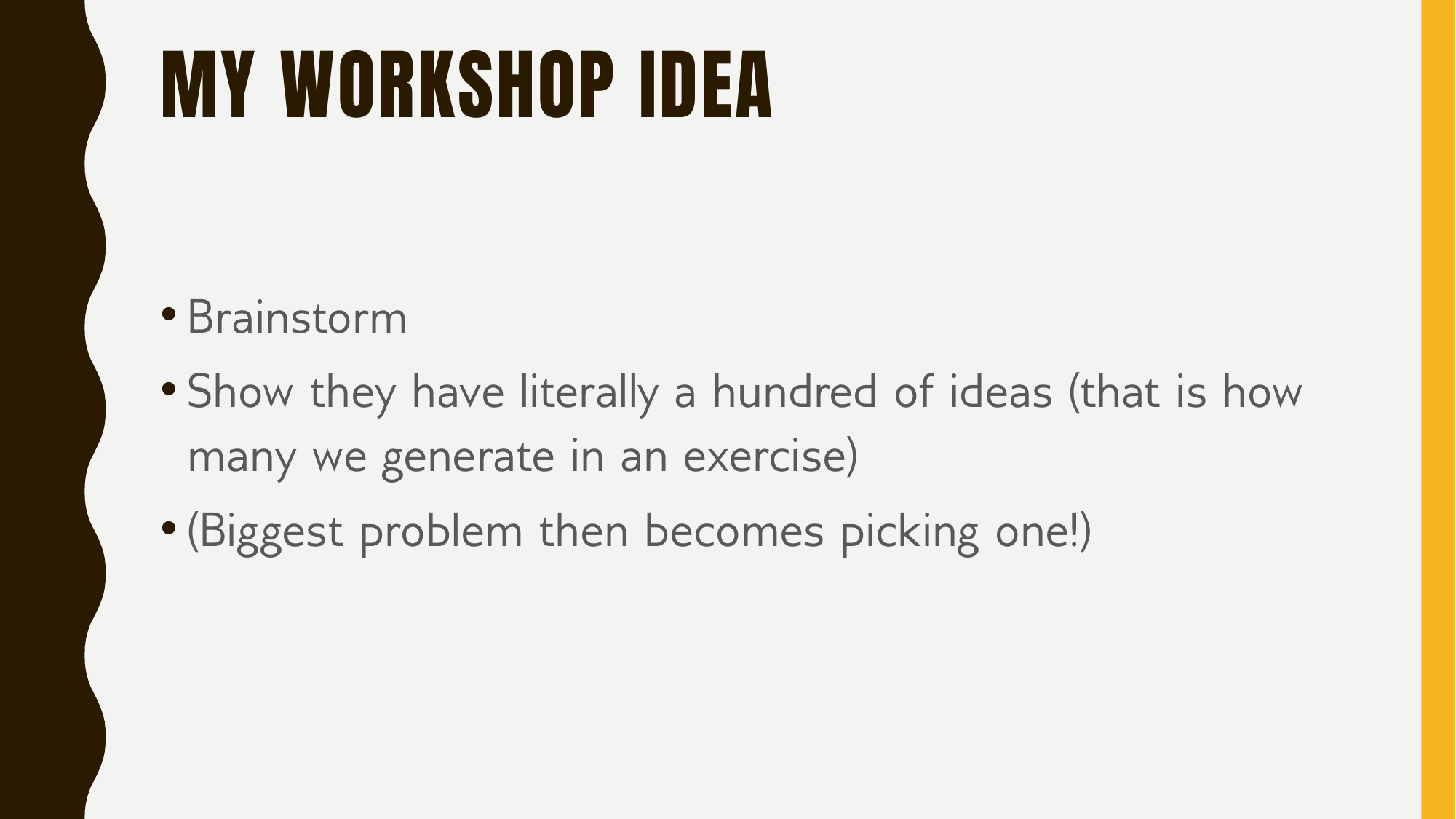

# My Workshop Idea
Brainstorm
Show they have literally a hundred of ideas (that is how many we generate in an exercise)
(Biggest problem then becomes picking one!)